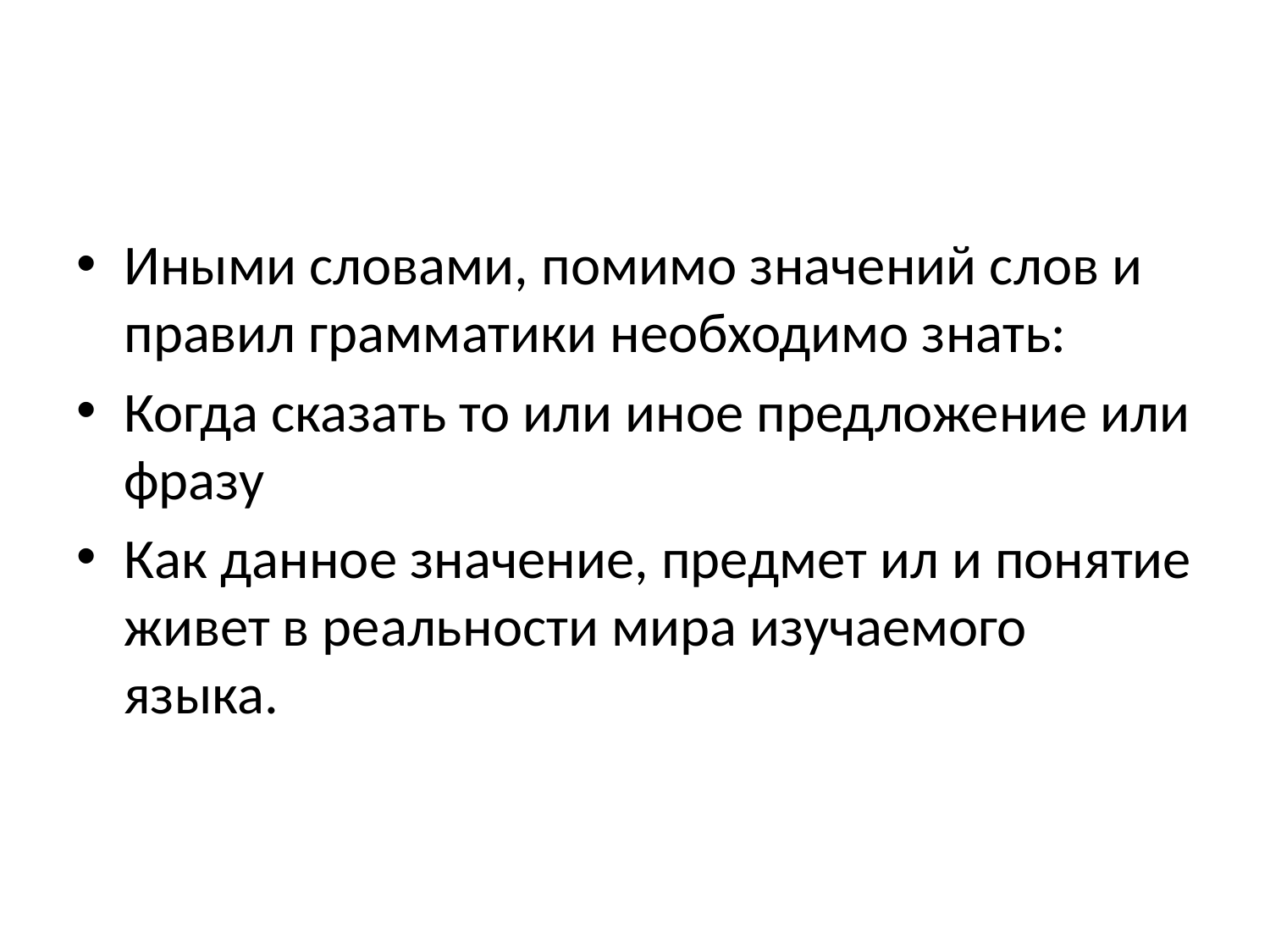

#
Иными словами, помимо значений слов и правил грамматики необходимо знать:
Когда сказать то или иное предложение или фразу
Как данное значение, предмет ил и понятие живет в реальности мира изучаемого языка.